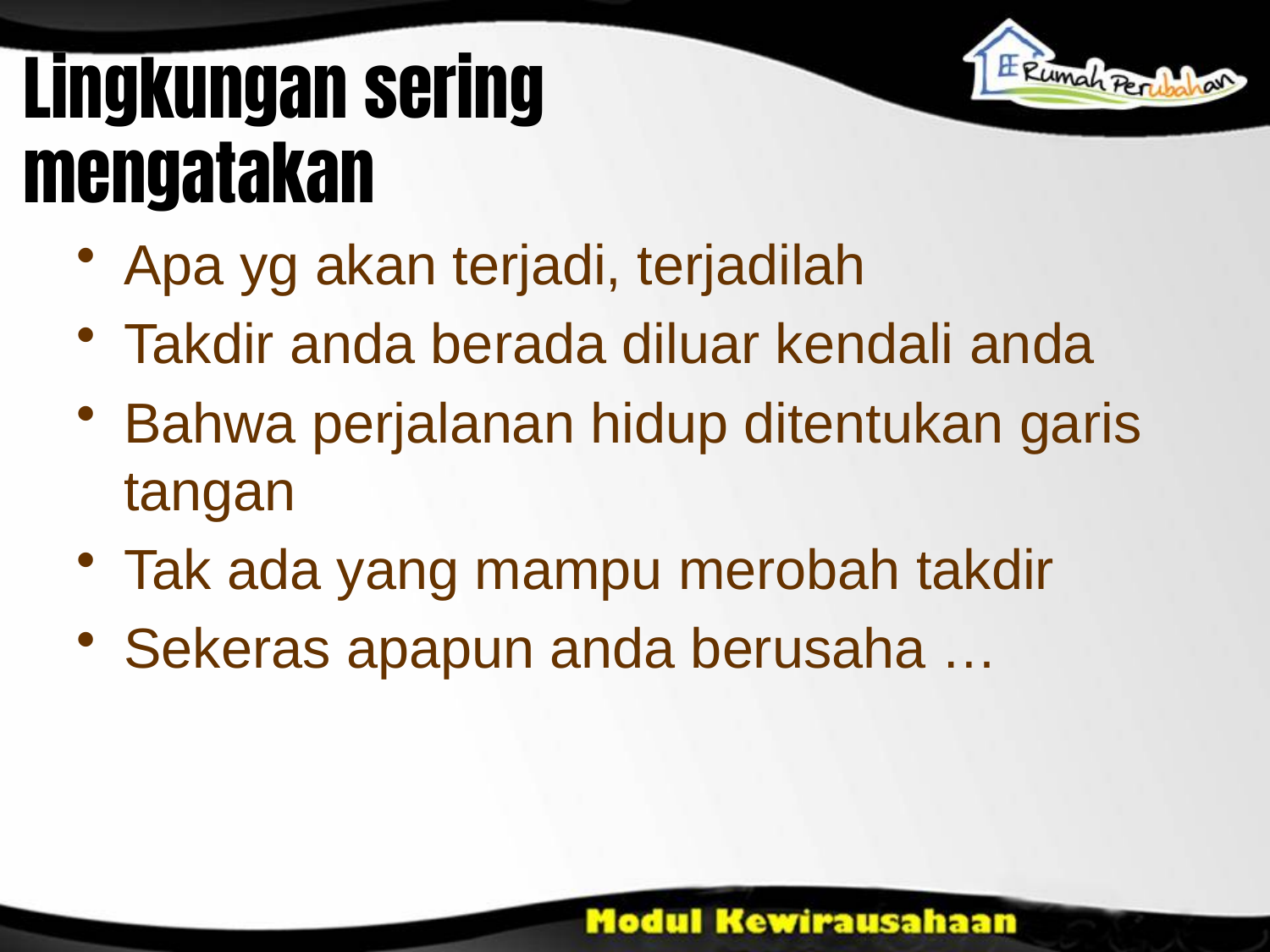

# Lingkungan sering mengatakan
Apa yg akan terjadi, terjadilah
Takdir anda berada diluar kendali anda
Bahwa perjalanan hidup ditentukan garis tangan
Tak ada yang mampu merobah takdir
Sekeras apapun anda berusaha …